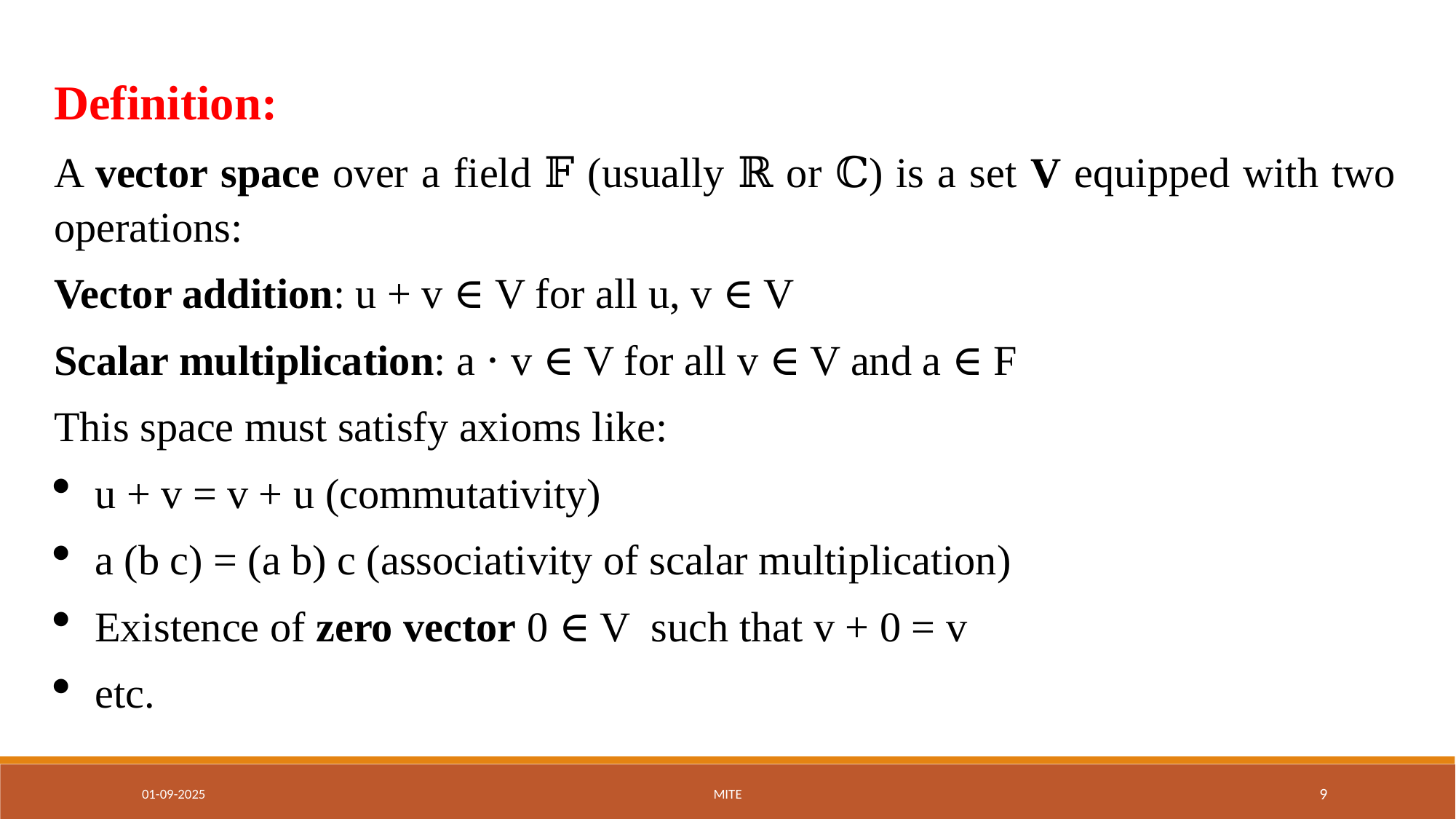

Definition:
A vector space over a field 𝔽 (usually ℝ or ℂ) is a set V equipped with two operations:
Vector addition: u + v ∈ V for all u, v ∈ V
Scalar multiplication: a ⋅ v ∈ V for all v ∈ V and a ∈ F
This space must satisfy axioms like:
u + v = v + u (commutativity)
a (b c) = (a b) c (associativity of scalar multiplication)
Existence of zero vector 0 ∈ V  such that v + 0 = v
etc.
01-09-2025
MITE
9